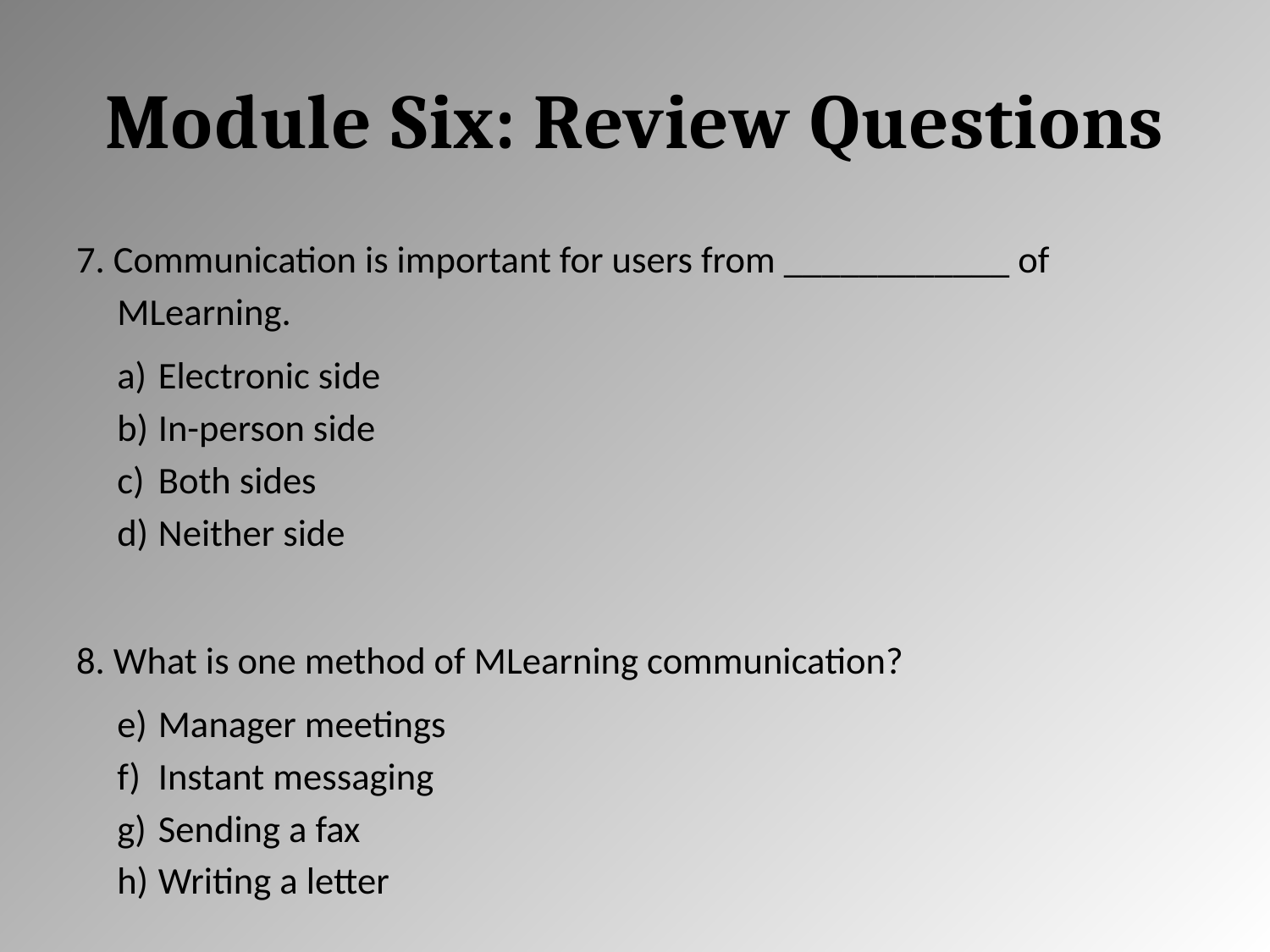

# Module Six: Review Questions
7. Communication is important for users from ____________ of MLearning.
Electronic side
In-person side
Both sides
Neither side

8. What is one method of MLearning communication?
Manager meetings
Instant messaging
Sending a fax
Writing a letter